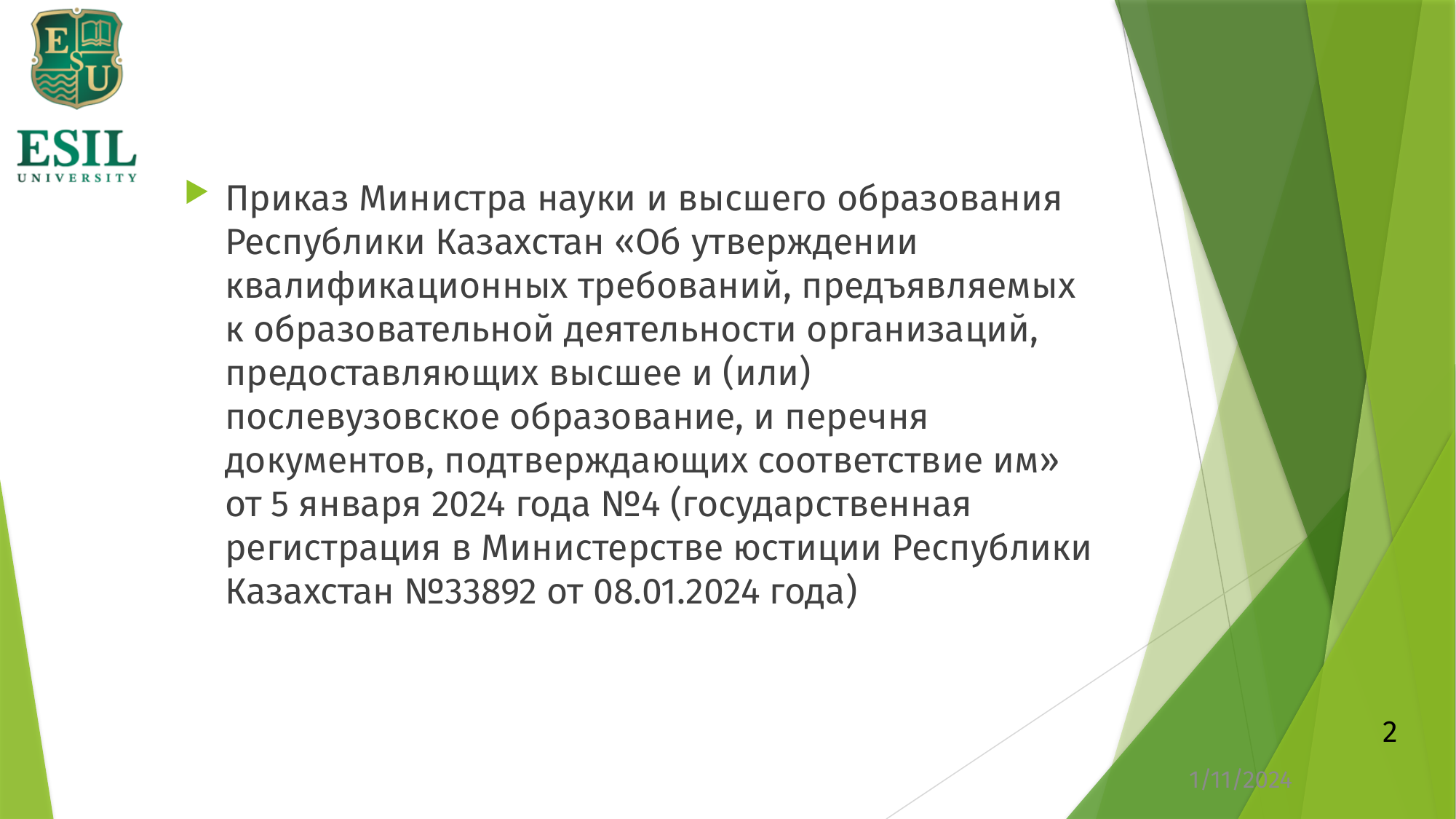

Приказ Министра науки и высшего образования Республики Казахстан «Об утверждении квалификационных требований, предъявляемых к образовательной деятельности организаций, предоставляющих высшее и (или) послевузовское образование, и перечня документов, подтверждающих соответствие им» от 5 января 2024 года №4 (государственная регистрация в Министерстве юстиции Республики Казахстан №33892 от 08.01.2024 года)
2
1/11/2024